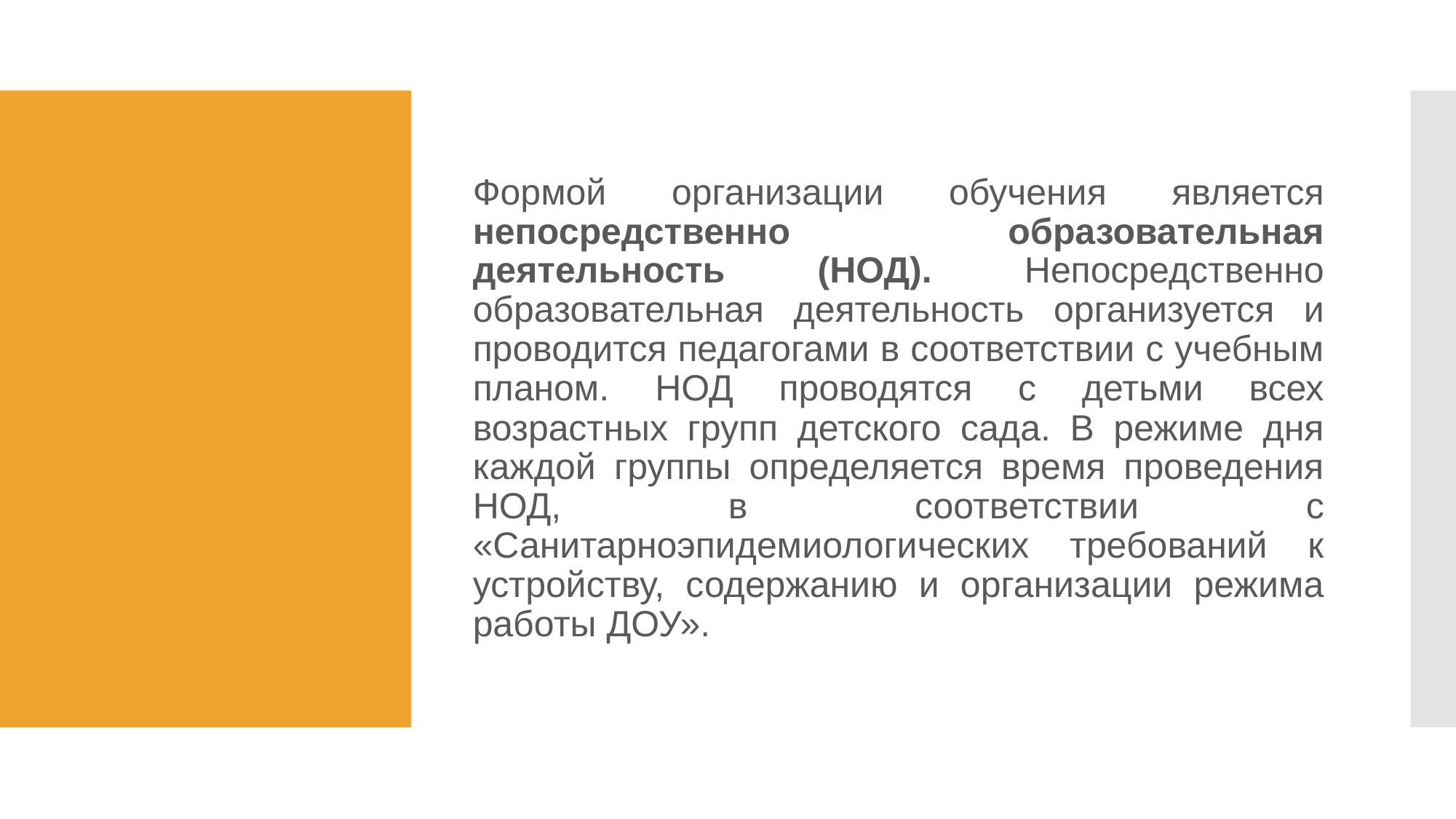

Формой организации обучения является непосредственно образовательная деятельность (НОД). Непосредственно образовательная деятельность организуется и проводится педагогами в соответствии с учебным планом. НОД проводятся с детьми всех возрастных групп детского сада. В режиме дня каждой группы определяется время проведения НОД, в соответствии с «Санитарноэпидемиологических требований к устройству, содержанию и организации режима работы ДОУ».
#